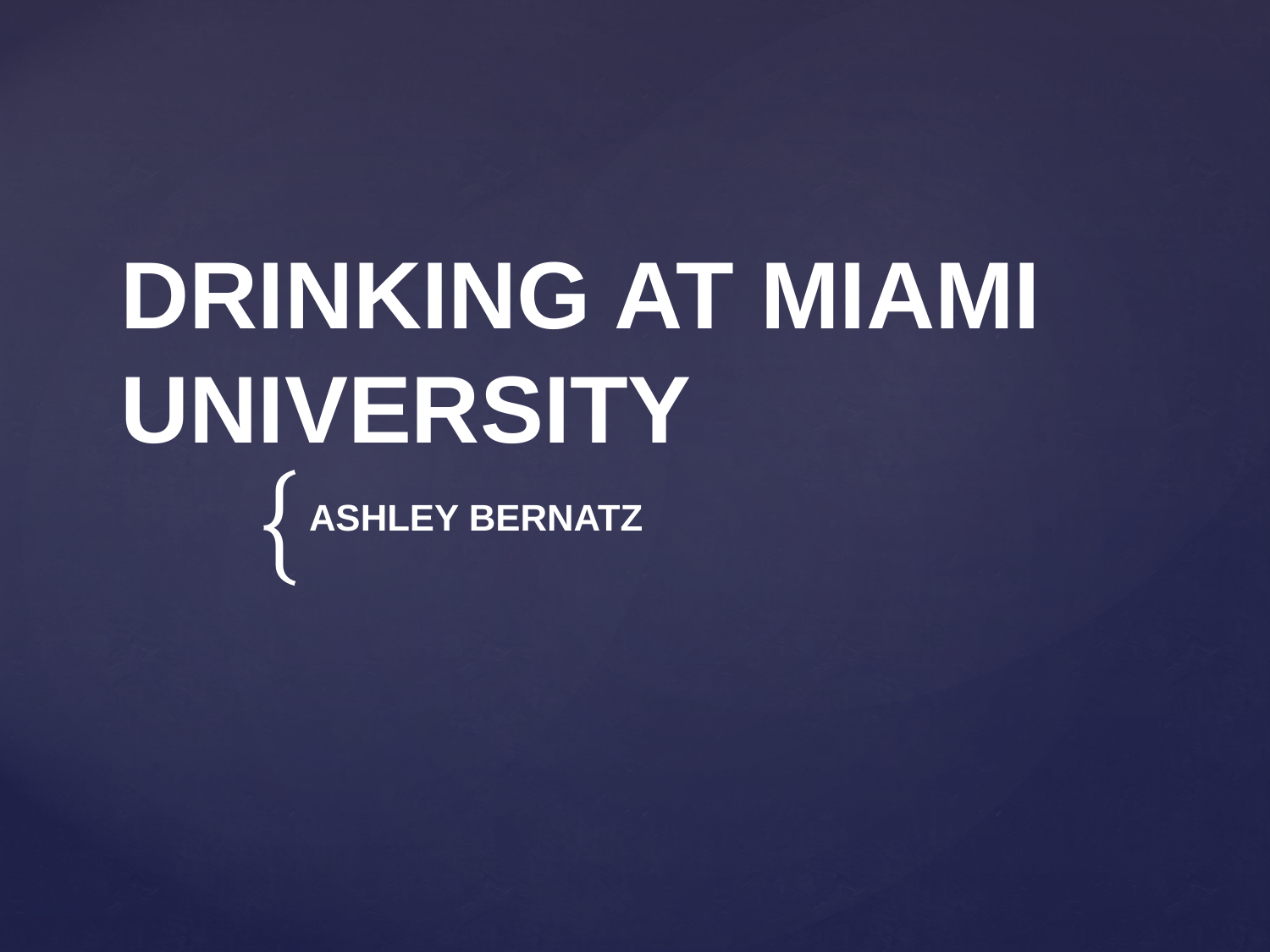

# DRINKING AT MIAMI UNIVERSITY
ASHLEY BERNATZ